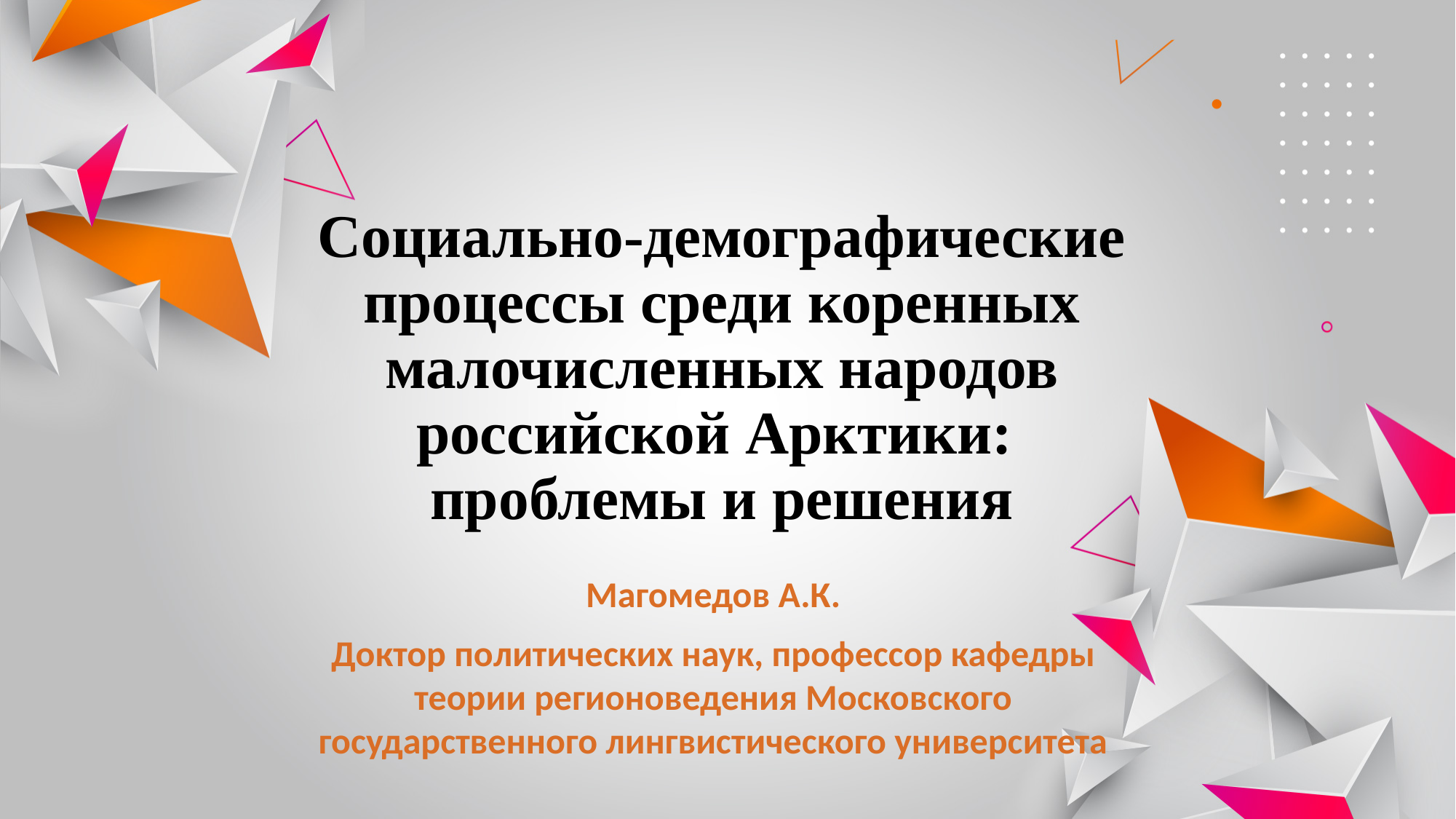

Социально-демографические процессы среди коренных малочисленных народов российской Арктики:
проблемы и решения
Магомедов А.К.
Доктор политических наук, профессор кафедры теории регионоведения Московского государственного лингвистического университета